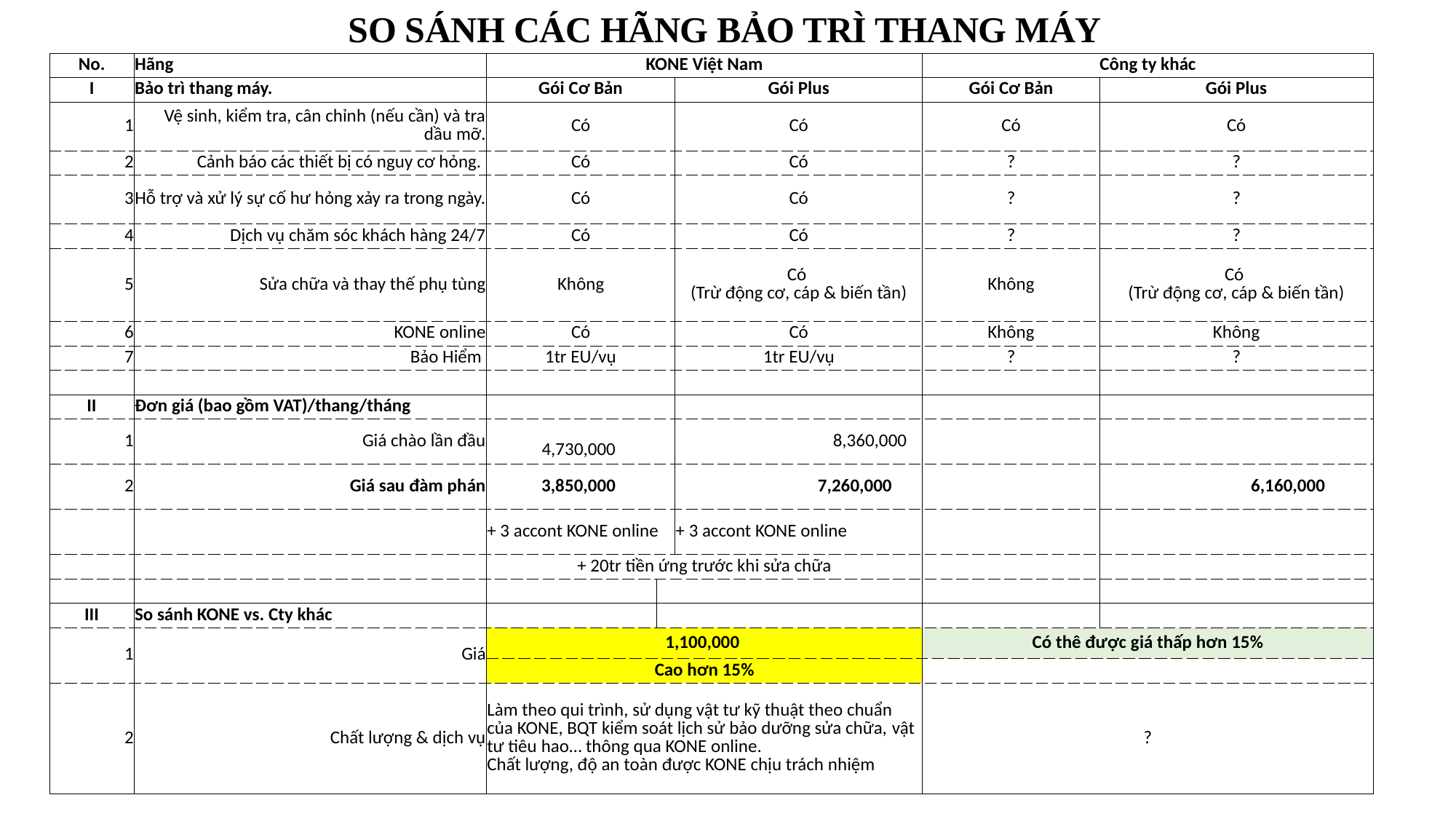

# SO SÁNH CÁC HÃNG BẢO TRÌ THANG MÁY
| No. | Hãng | KONE Việt Nam |  |  | Công ty khác |  |
| --- | --- | --- | --- | --- | --- | --- |
| I | Bảo trì thang máy. | Gói Cơ Bản |  | Gói Plus | Gói Cơ Bản | Gói Plus |
| 1 | Vệ sinh, kiểm tra, cân chỉnh (nếu cần) và tra dầu mỡ. | Có |  | Có | Có | Có |
| 2 | Cảnh báo các thiết bị có nguy cơ hỏng. | Có |  | Có | ? | ? |
| 3 | Hỗ trợ và xử lý sự cố hư hỏng xảy ra trong ngày. | Có |  | Có | ? | ? |
| 4 | Dịch vụ chăm sóc khách hàng 24/7 | Có |  | Có | ? | ? |
| 5 | Sửa chữa và thay thế phụ tùng | Không |  | Có (Trừ động cơ, cáp & biến tần) | Không | Có (Trừ động cơ, cáp & biến tần) |
| 6 | KONE online | Có |  | Có | Không | Không |
| 7 | Bảo Hiểm | 1tr EU/vụ |  | 1tr EU/vụ | ? | ? |
|  |  |  |  |  |  |  |
| II | Đơn giá (bao gồm VAT)/thang/tháng |  |  |  |  |  |
| 1 | Giá chào lần đầu | 4,730,000 |  | 8,360,000 |  |  |
| 2 | Giá sau đàm phán | 3,850,000 |  | 7,260,000 |  | 6,160,000 |
|  |  | + 3 accont KONE online |  | + 3 accont KONE online |  |  |
|  |  | + 20tr tiền ứng trước khi sửa chữa |  |  |  |  |
|  |  |  |  |  |  |  |
| III | So sánh KONE vs. Cty khác |  |  |  |  |  |
| 1 | Giá | 1,100,000 |  |  | Có thê được giá thấp hơn 15% |  |
|  |  | Cao hơn 15% |  |  |  |  |
| 2 | Chất lượng & dịch vụ | Làm theo qui trình, sử dụng vật tư kỹ thuật theo chuẩn của KONE, BQT kiểm soát lịch sử bảo dưỡng sửa chữa, vật tư tiêu hao… thông qua KONE online. Chất lượng, độ an toàn được KONE chịu trách nhiệm |  |  | ? |  |